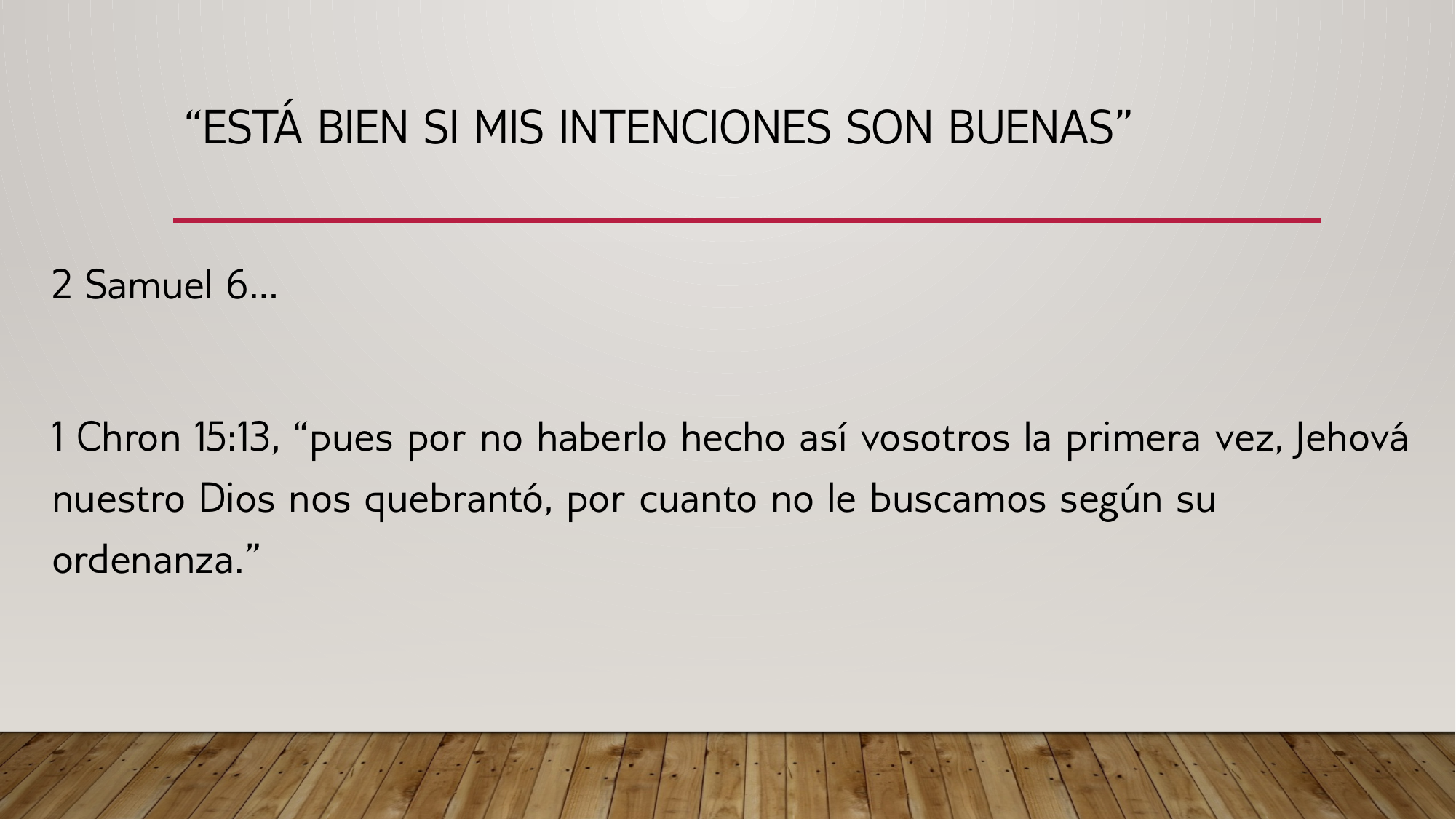

# “Está bien si mis intenciones son buenas”
2 Samuel 6…

1 Chron 15:13, “pues por no haberlo hecho así vosotros la primera vez, Jehová nuestro Dios nos quebrantó, por cuanto no le buscamos según su ordenanza.”